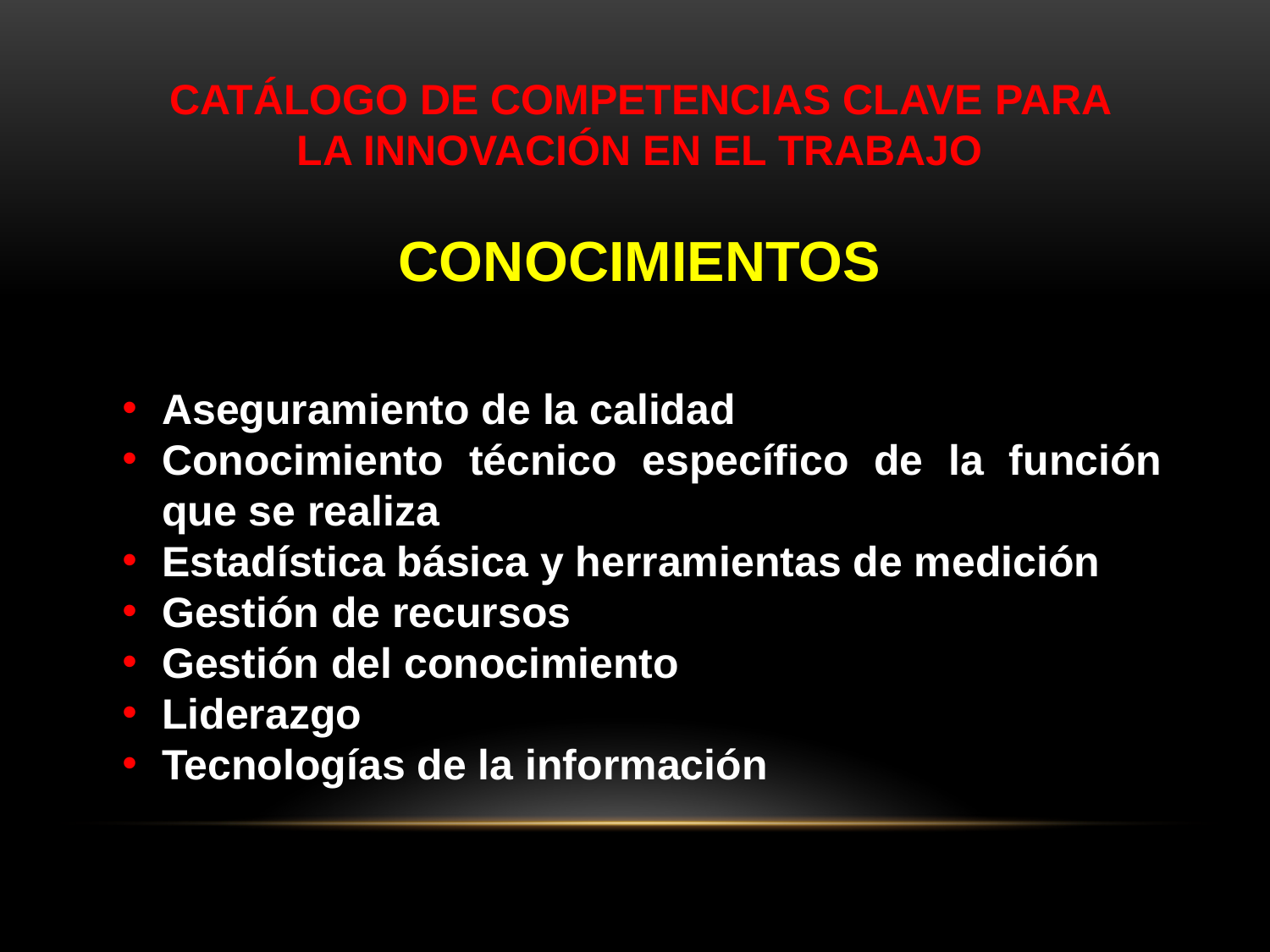

CATÁLOGO DE COMPETENCIAS CLAVE PARA LA INNOVACIÓN EN EL TRABAJO

CONOCIMIENTOS
Aseguramiento de la calidad
Conocimiento técnico específico de la función que se realiza
Estadística básica y herramientas de medición
Gestión de recursos
Gestión del conocimiento
Liderazgo
Tecnologías de la información